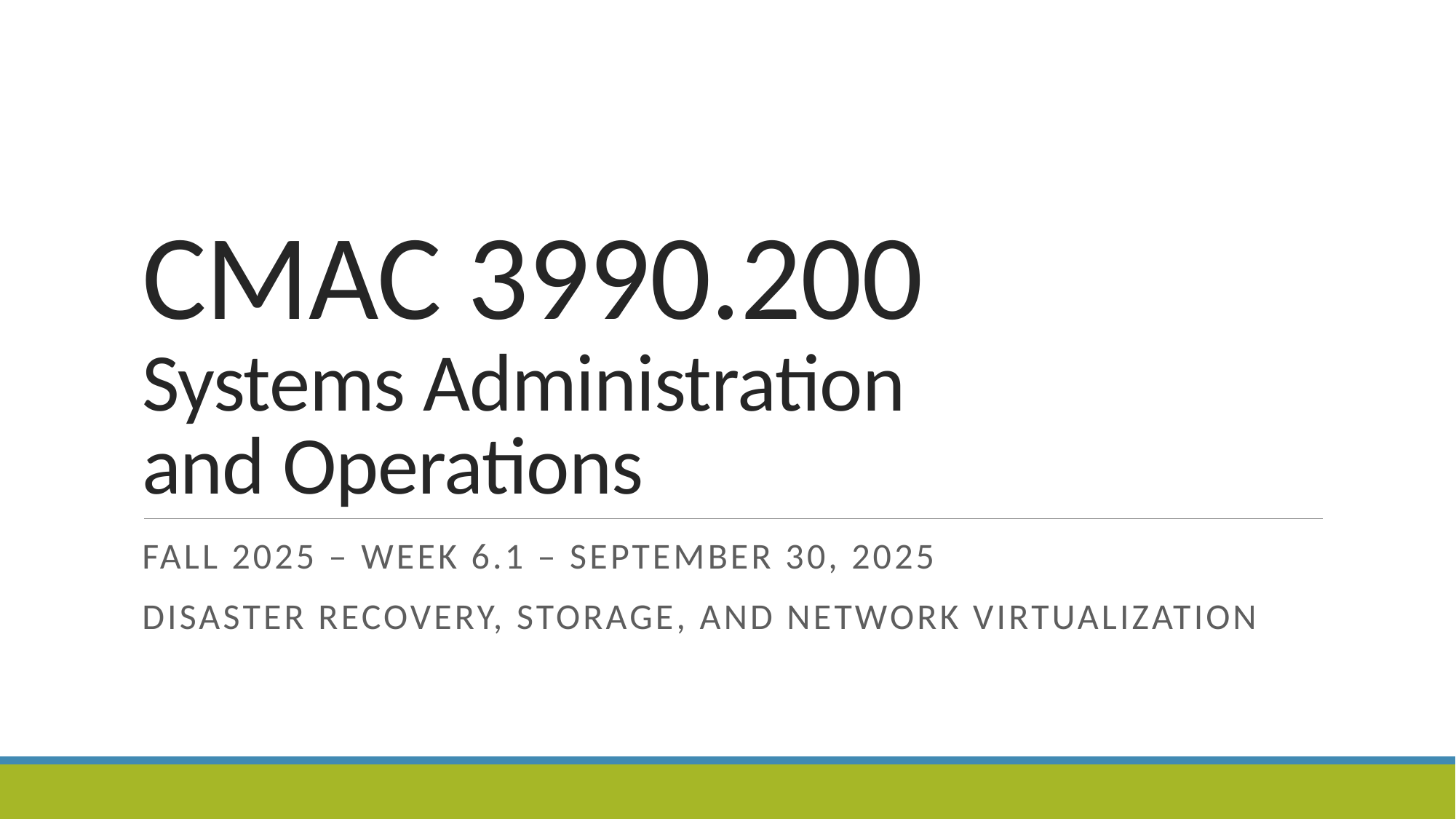

# CMAC 3990.200 Systems Administration and Operations
Fall 2025 – Week 6.1 – September 30, 2025
Disaster Recovery, Storage, and Network Virtualization